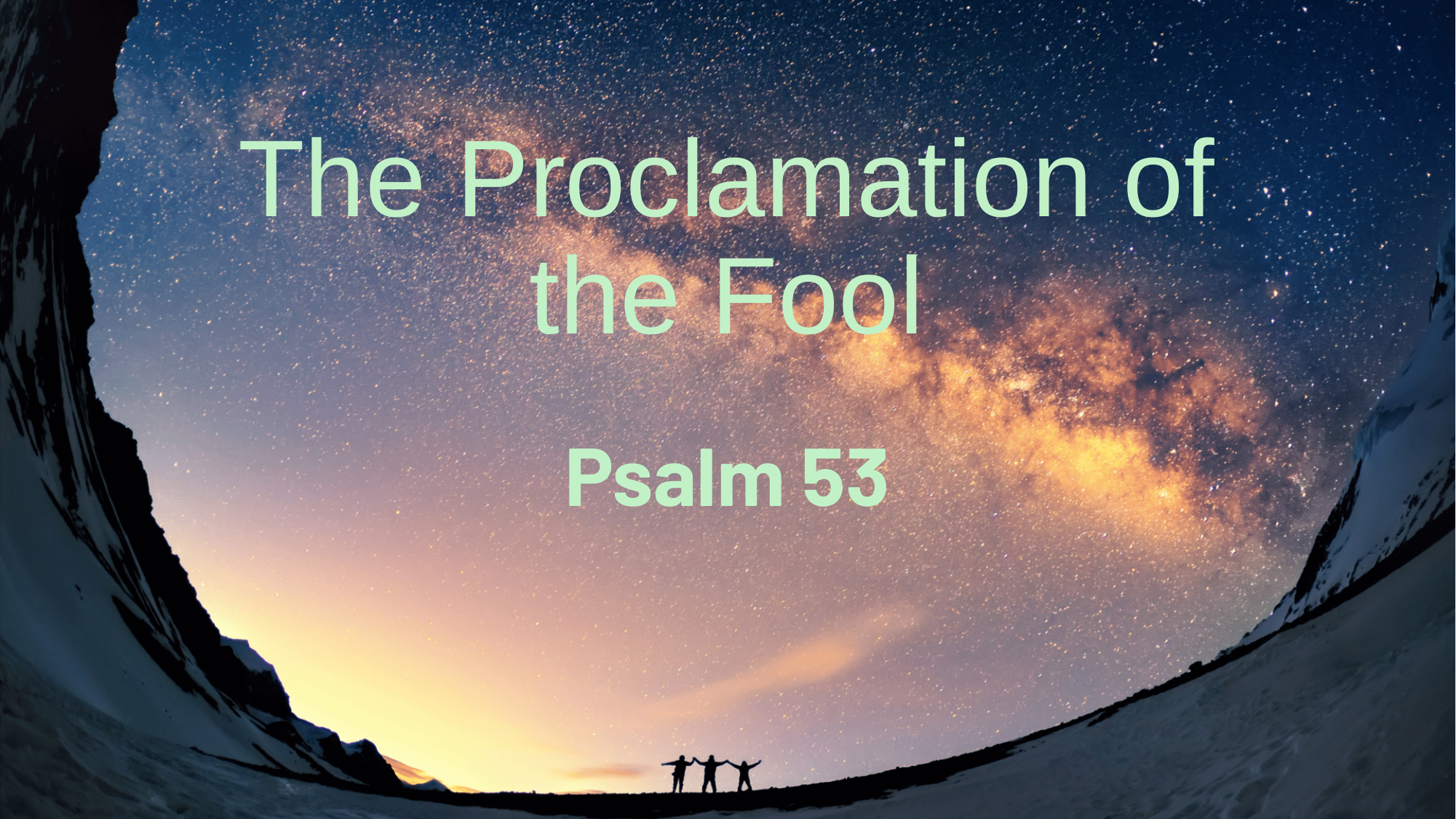

# The Proclamation of the Fool
Psalm 53